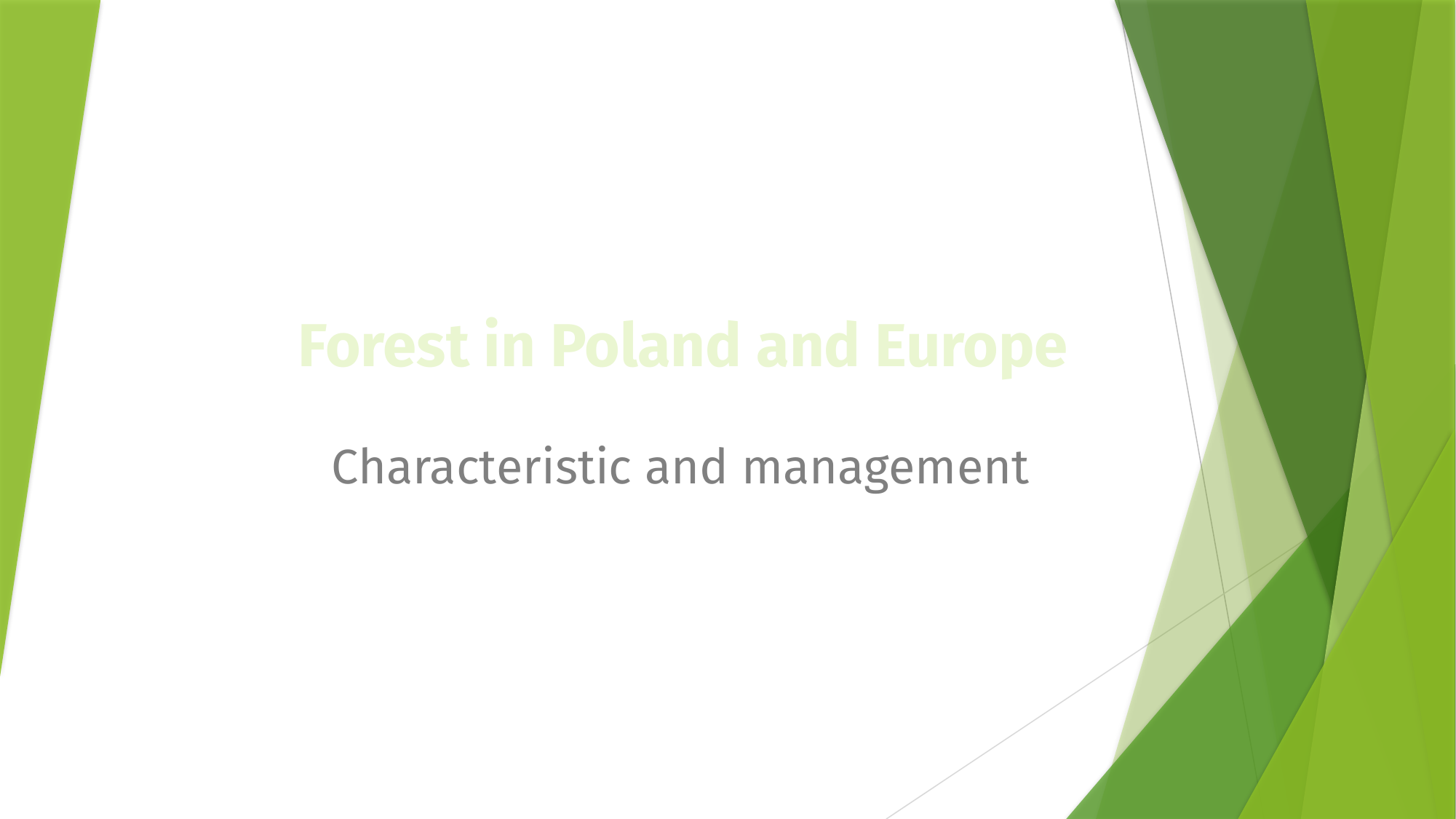

# Forest in Poland and Europe
Characteristic and management